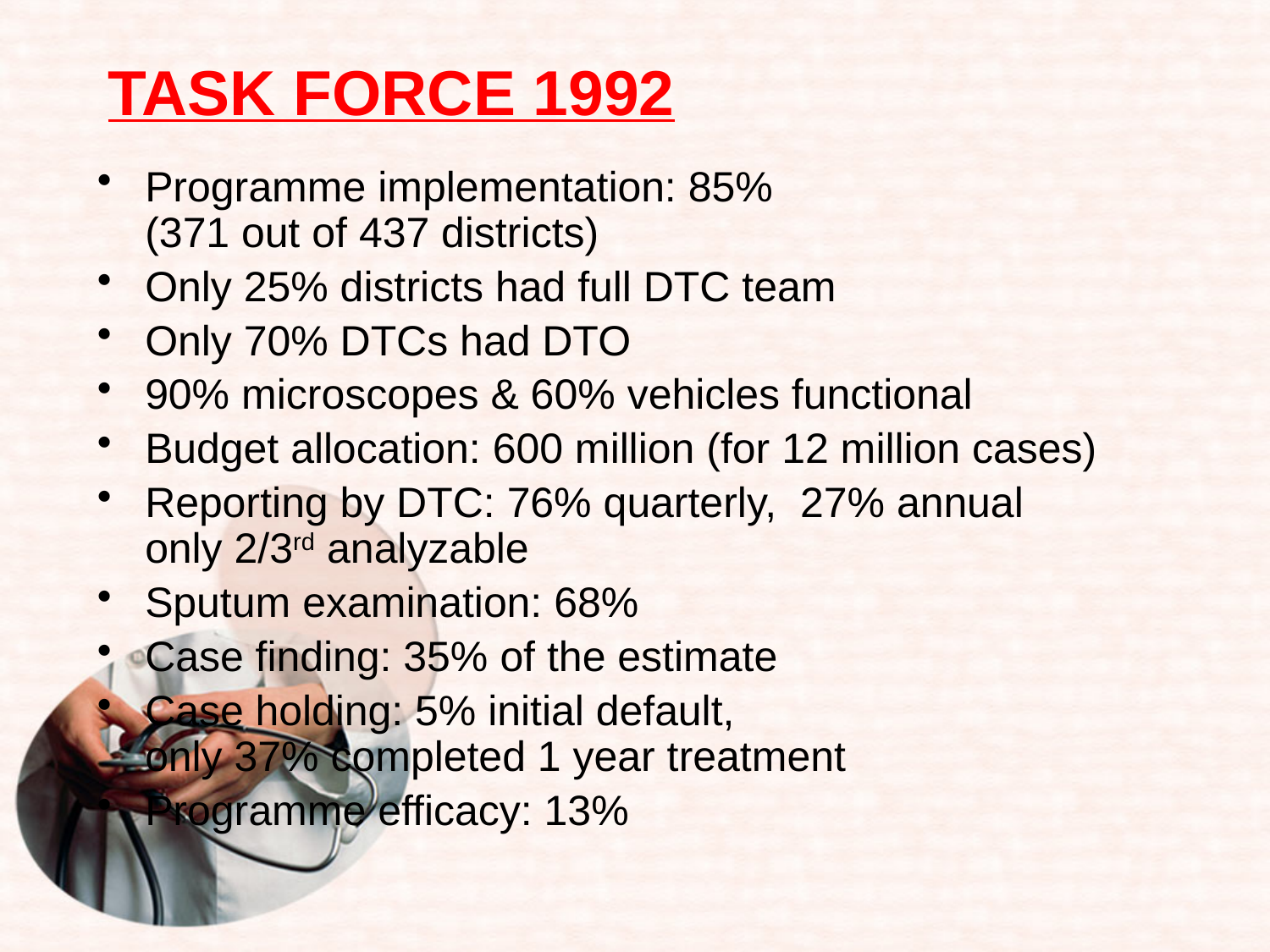

# TASK FORCE 1992
Programme implementation: 85%
(371 out of 437 districts)
Only 25% districts had full DTC team
Only 70% DTCs had DTO
90% microscopes & 60% vehicles functional
Budget allocation: 600 million (for 12 million cases)
Reporting by DTC: 76% quarterly,  27% annual
only 2/3rd analyzable
Sputum examination: 68%
Case finding: 35% of the estimate
Case holding: 5% initial default,
only 37% completed 1 year treatment
Programme efficacy: 13%